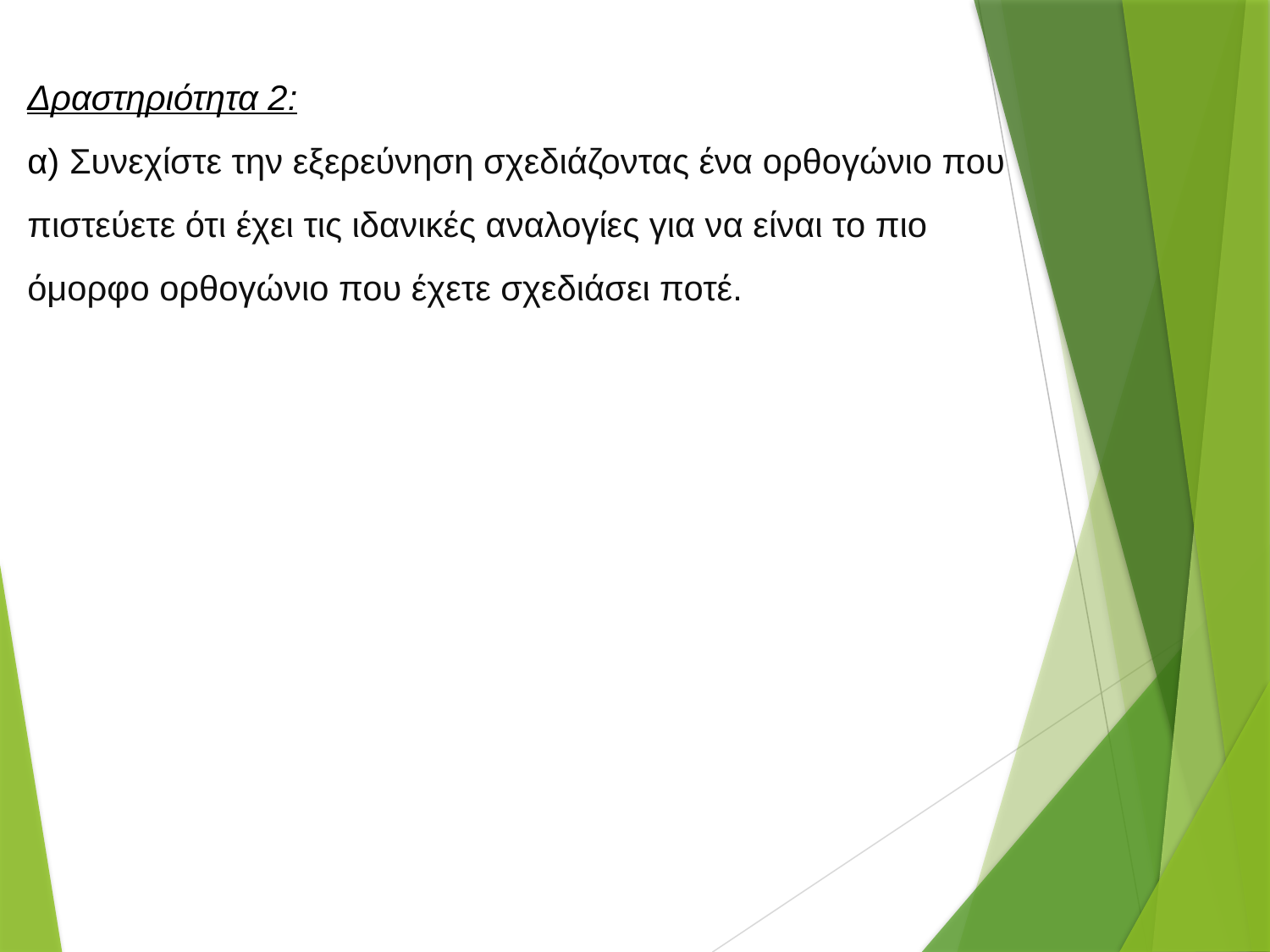

Δραστηριότητα 2:
α) Συνεχίστε την εξερεύνηση σχεδιάζοντας ένα ορθογώνιο που πιστεύετε ότι έχει τις ιδανικές αναλογίες για να είναι το πιο όμορφο ορθογώνιο που έχετε σχεδιάσει ποτέ.